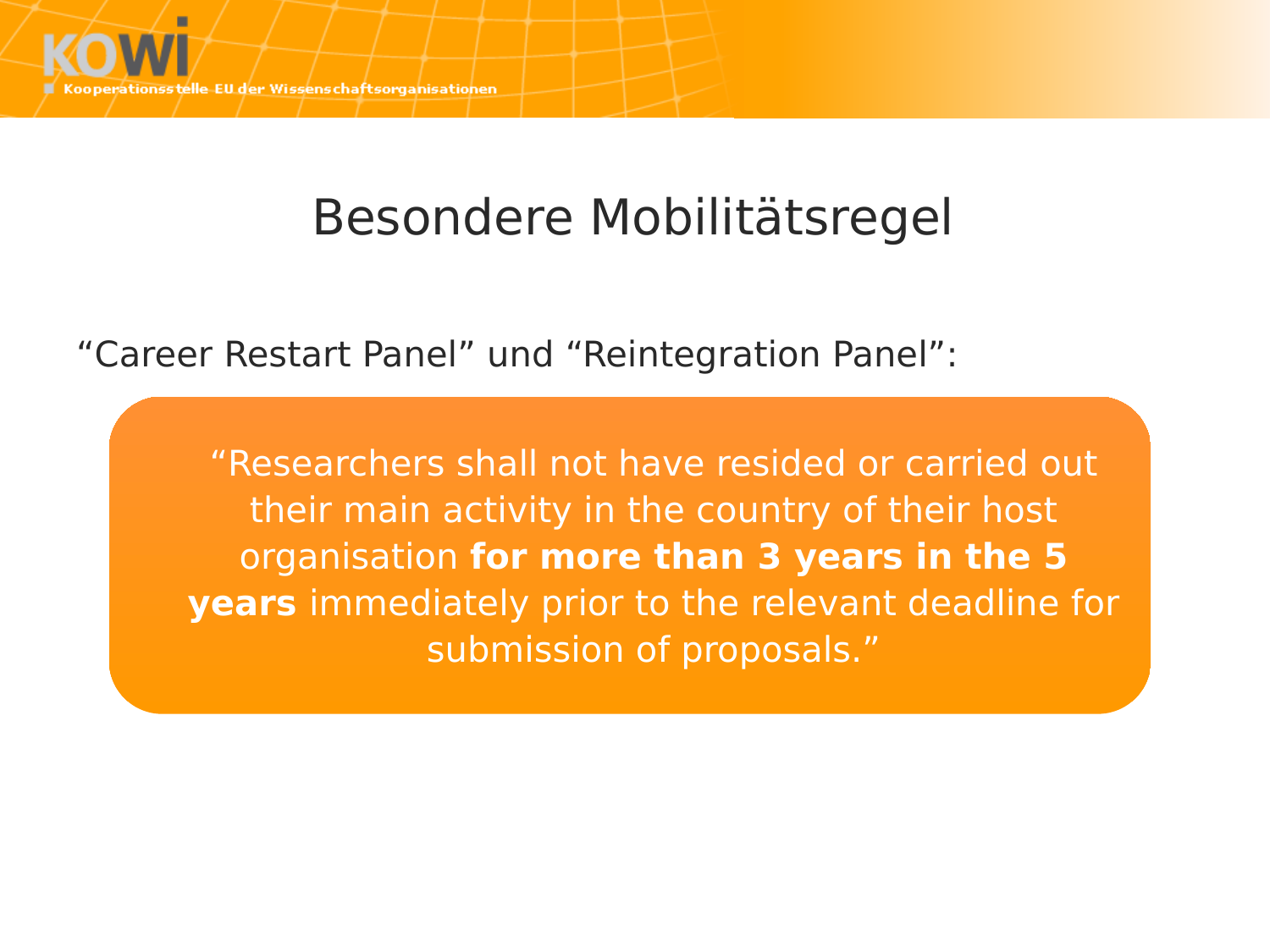

# Besondere Mobilitätsregel
“Career Restart Panel” und “Reintegration Panel”:

	“Researchers shall not have resided or carried out their main activity in the country of their host organisation for more than 3 years in the 5 years immediately prior to the relevant deadline for submission of proposals.”